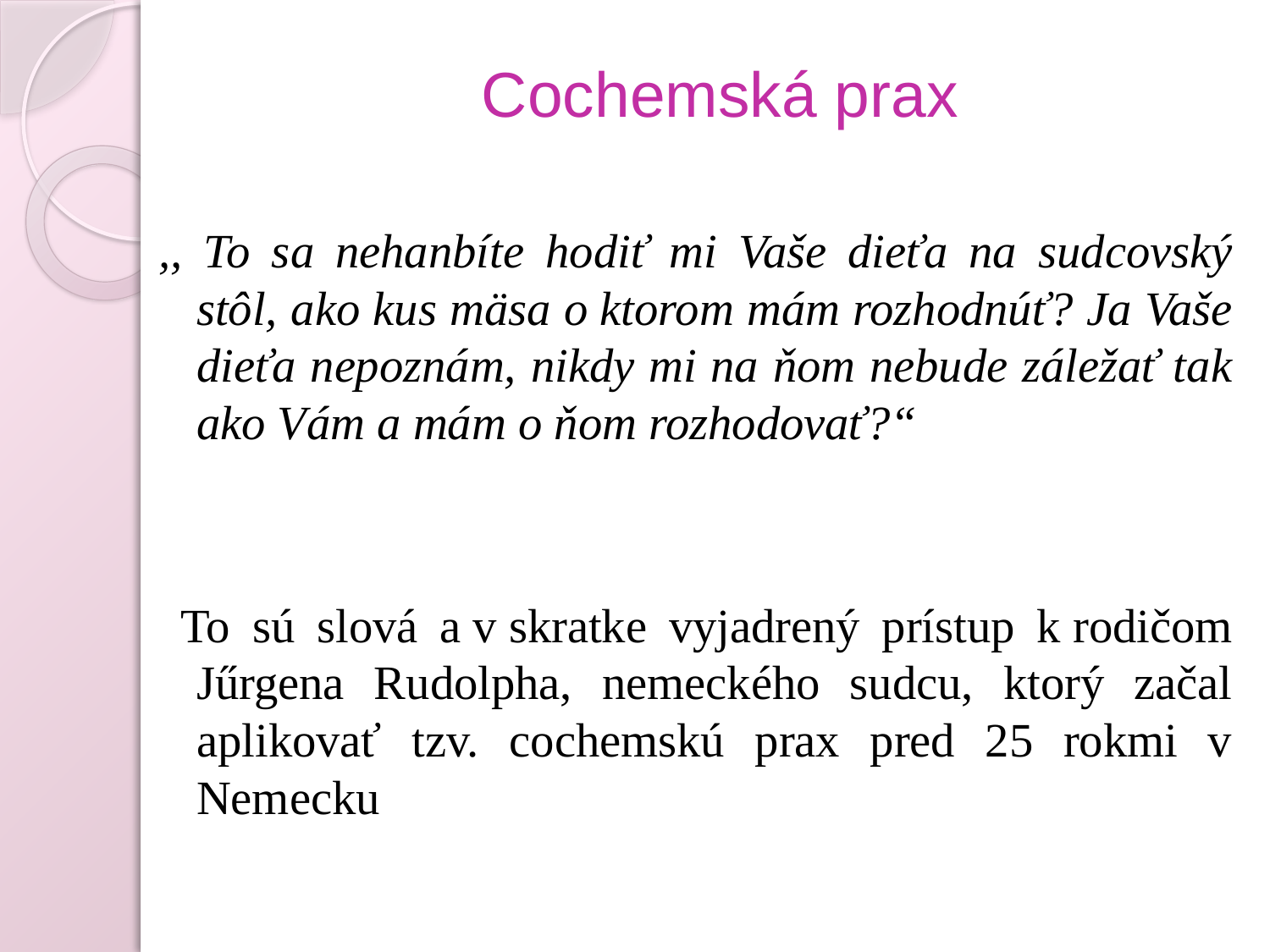

# Cochemská prax

,, To sa nehanbíte hodiť mi Vaše dieťa na sudcovský stôl, ako kus mäsa o ktorom mám rozhodnúť? Ja Vaše dieťa nepoznám, nikdy mi na ňom nebude záležať tak ako Vám a mám o ňom rozhodovať?“

 To sú slová a v skratke vyjadrený prístup k rodičom Jűrgena Rudolpha, nemeckého sudcu, ktorý začal aplikovať tzv. cochemskú prax pred 25 rokmi v Nemecku